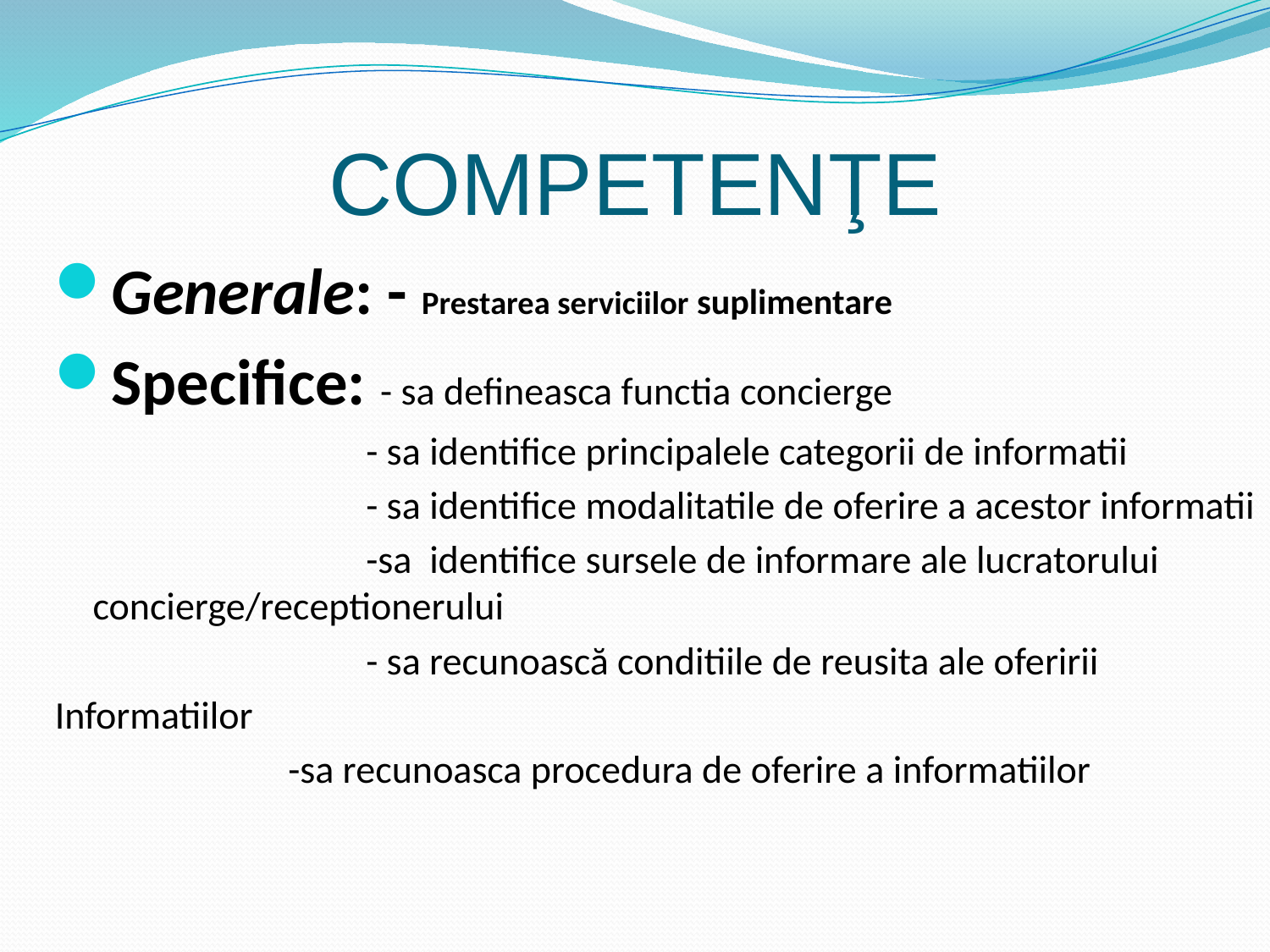

# COMPETENŢE
Generale: - Prestarea serviciilor suplimentare
Specifice: - sa defineasca functia concierge
                                   - sa identifice principalele categorii de informatii
                                   - sa identifice modalitatile de oferire a acestor informatii
                                   -sa  identifice sursele de informare ale lucratorului concierge/receptionerului
                                   - sa recunoască conditiile de reusita ale oferirii
Informatiilor
		                      -sa recunoasca procedura de oferire a informatiilor